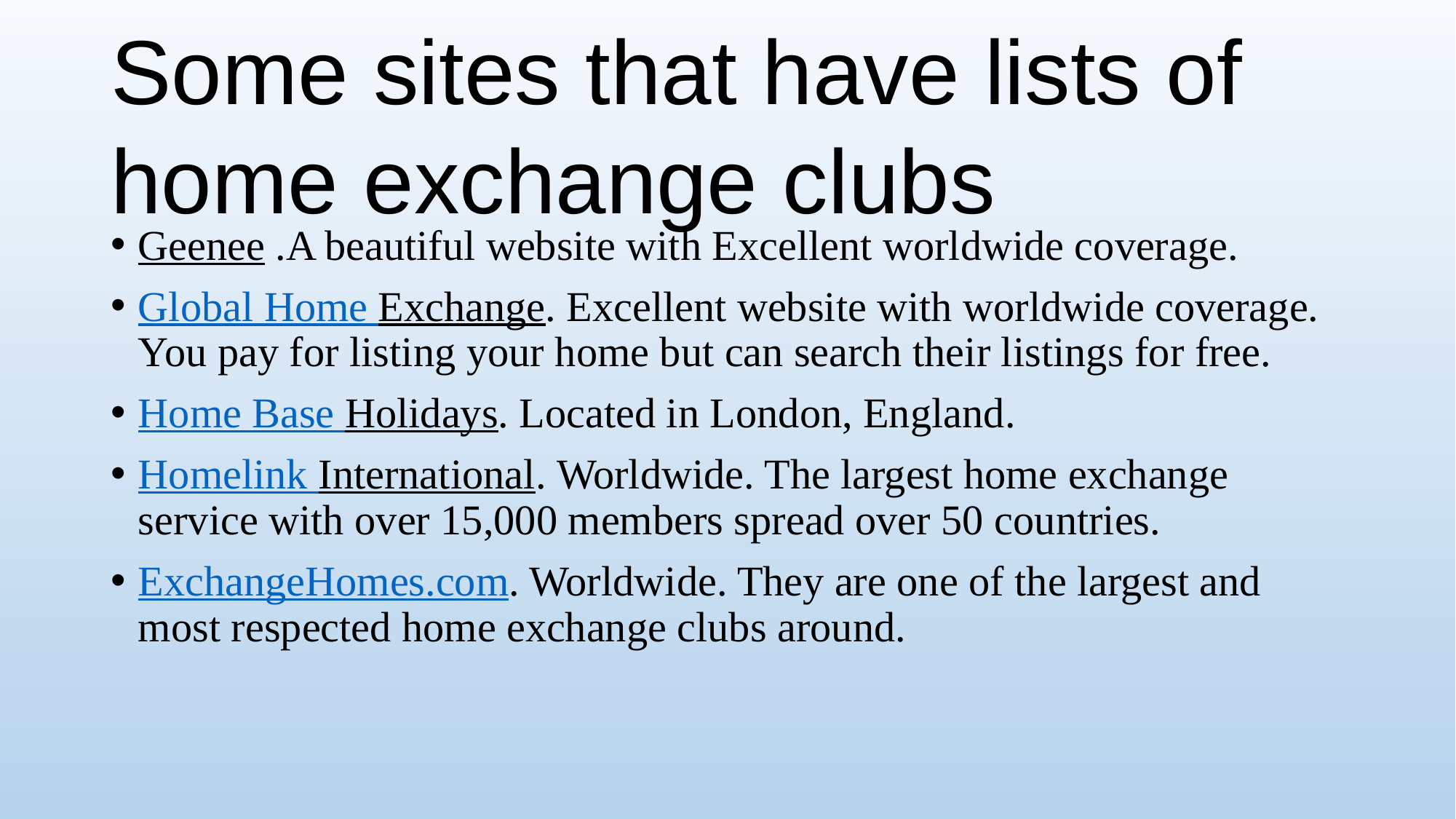

# Some sites that have lists of home exchange clubs
Geenee .A beautiful website with Excellent worldwide coverage.
Global Home Exchange. Excellent website with worldwide coverage. You pay for listing your home but can search their listings for free.
Home Base Holidays. Located in London, England.
Homelink International. Worldwide. The largest home exchange service with over 15,000 members spread over 50 countries.
ExchangeHomes.com. Worldwide. They are one of the largest and most respected home exchange clubs around.